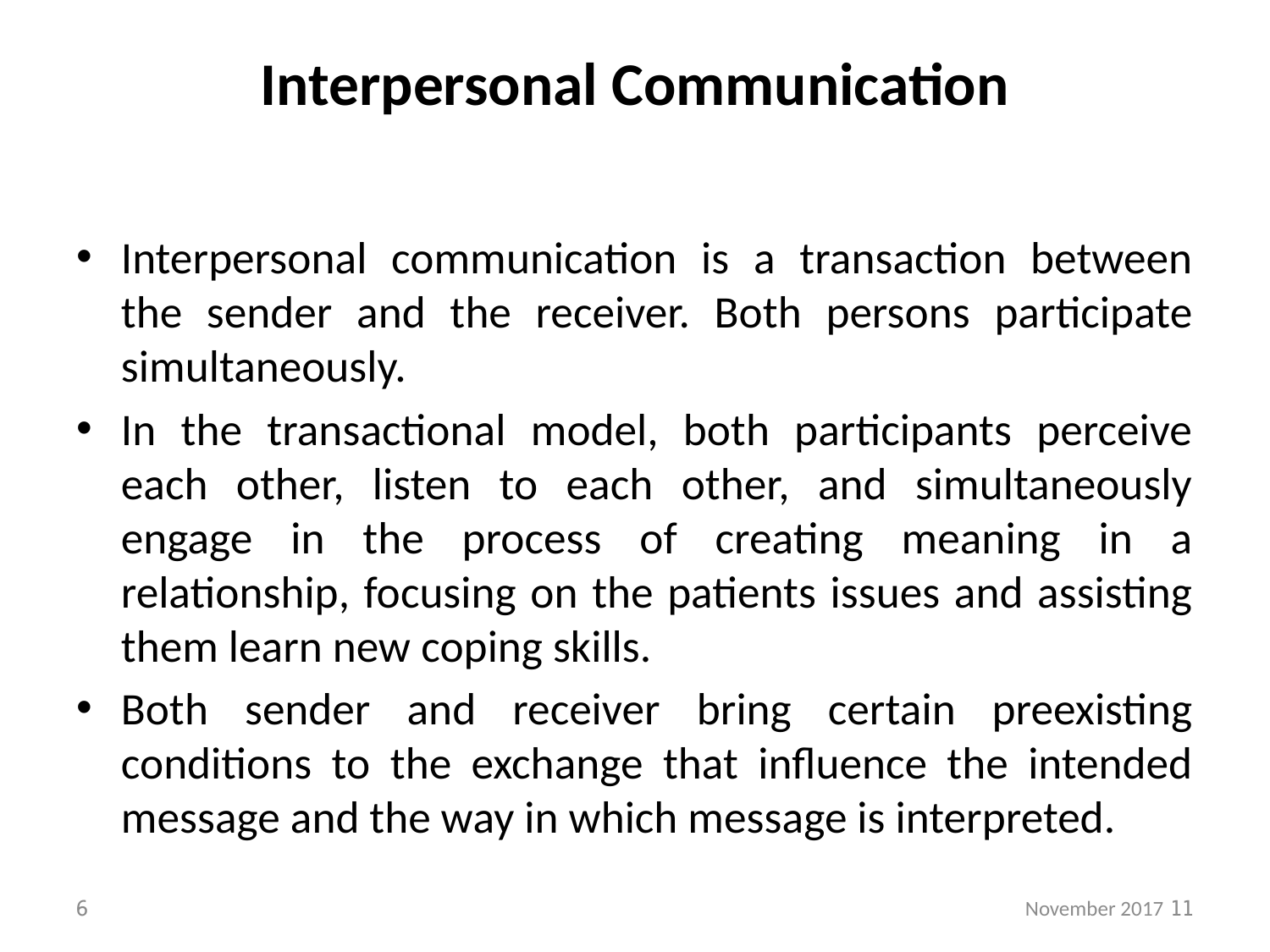

# Interpersonal Communication
Interpersonal communication is a transaction between the sender and the receiver. Both persons participate simultaneously.
In the transactional model, both participants perceive each other, listen to each other, and simultaneously engage in the process of creating meaning in a relationship, focusing on the patients issues and assisting them learn new coping skills.
Both sender and receiver bring certain preexisting conditions to the exchange that influence the intended message and the way in which message is interpreted.

6
11 November 2017